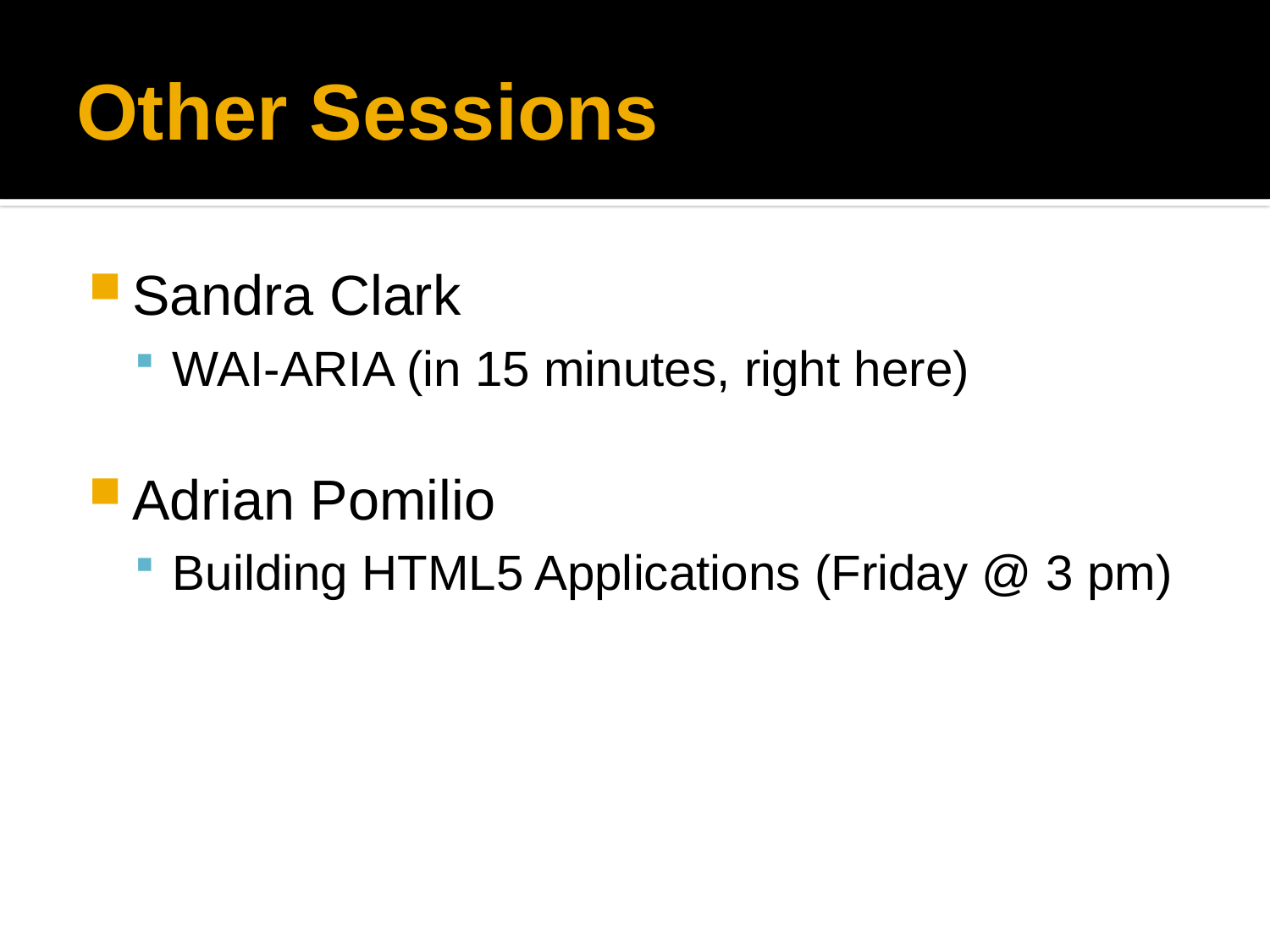

# Other Sessions
Sandra Clark
WAI-ARIA (in 15 minutes, right here)

Adrian Pomilio
Building HTML5 Applications (Friday @ 3 pm)